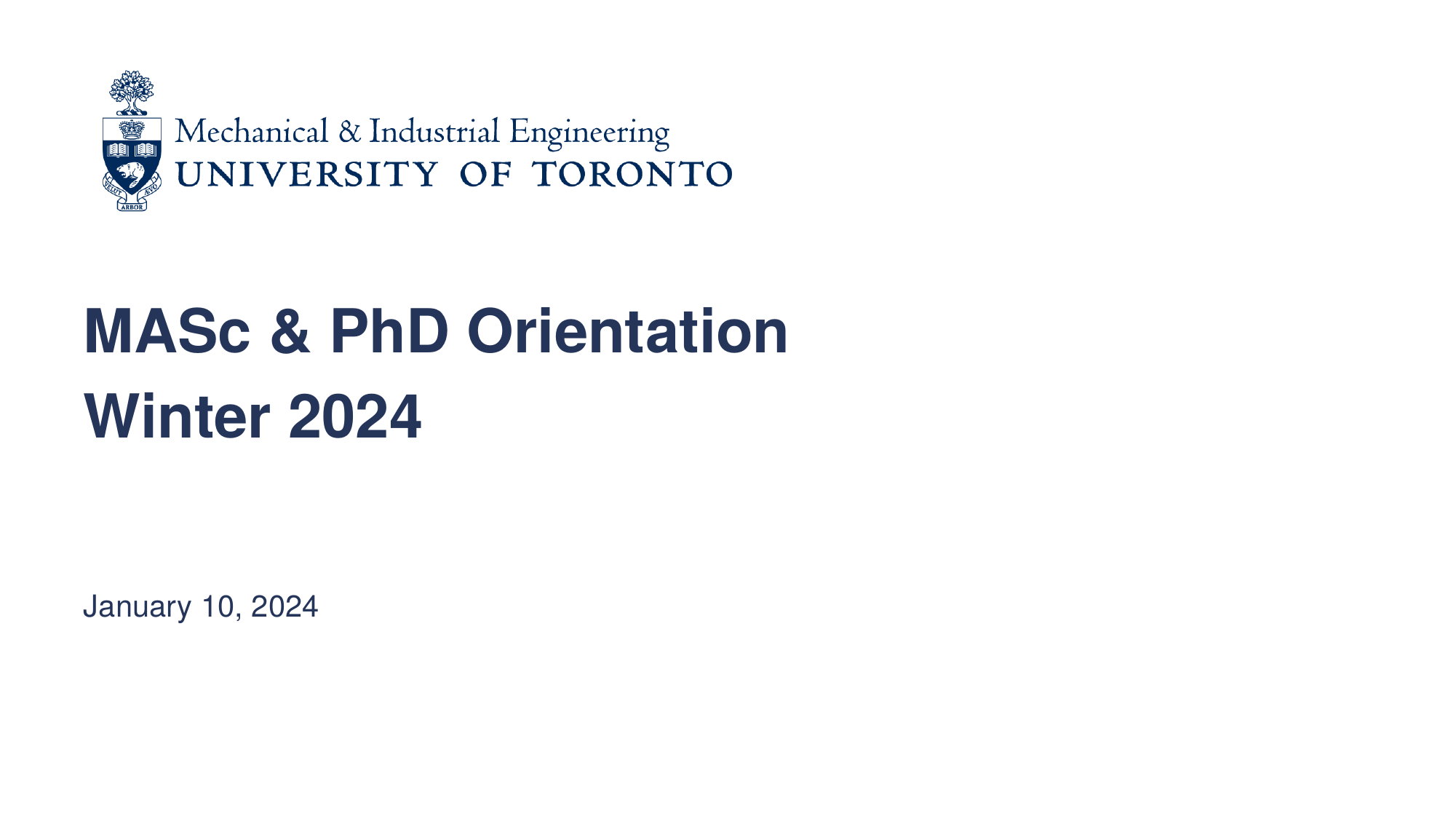

MASc & PhD Orientation
Winter 2024
January 10, 2024